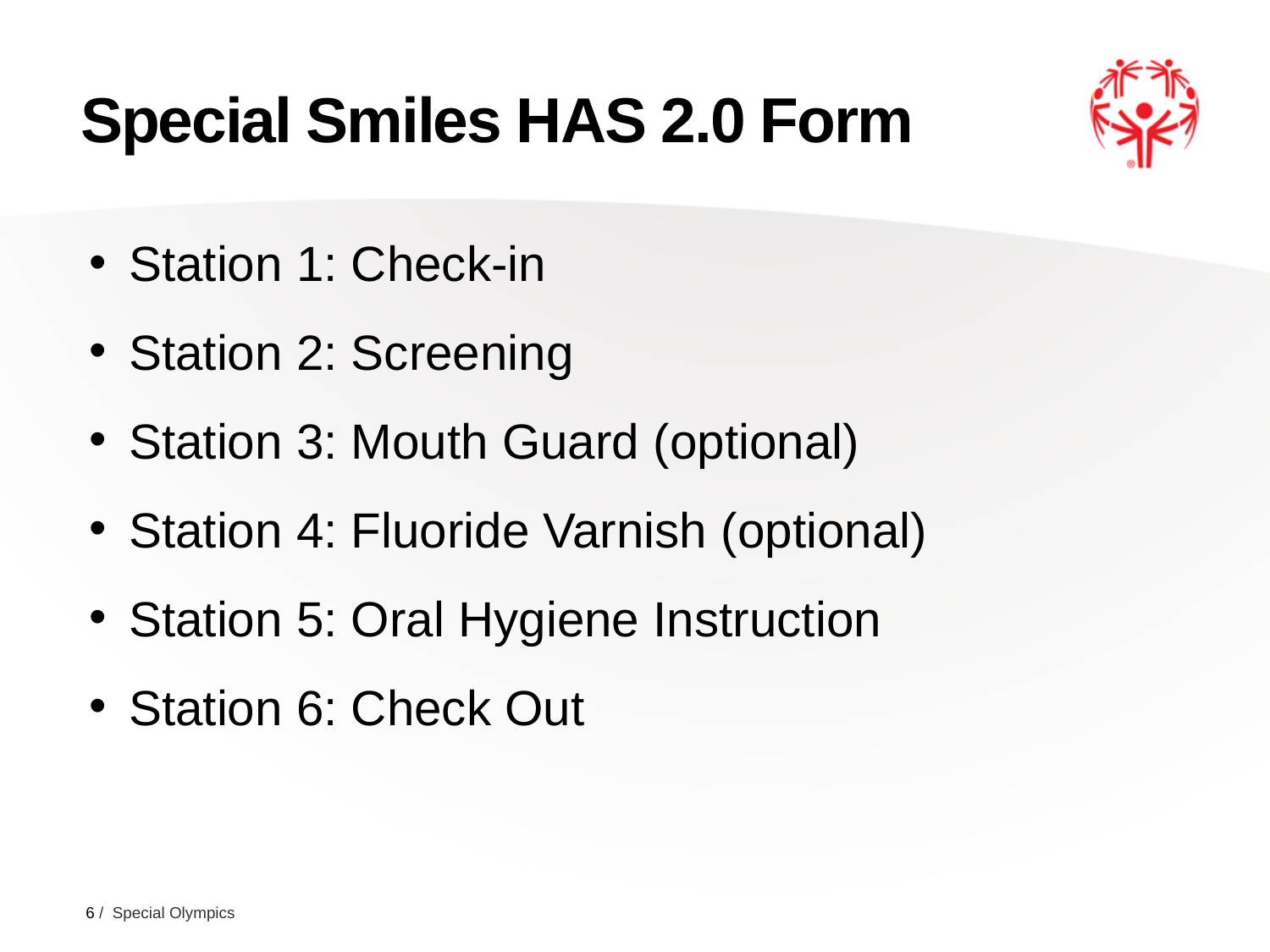

# Special Smiles HAS 2.0 Form
Station 1: Check-in
Station 2: Screening
Station 3: Mouth Guard (optional)
Station 4: Fluoride Varnish (optional)
Station 5: Oral Hygiene Instruction
Station 6: Check Out

6 /  Special Olympics